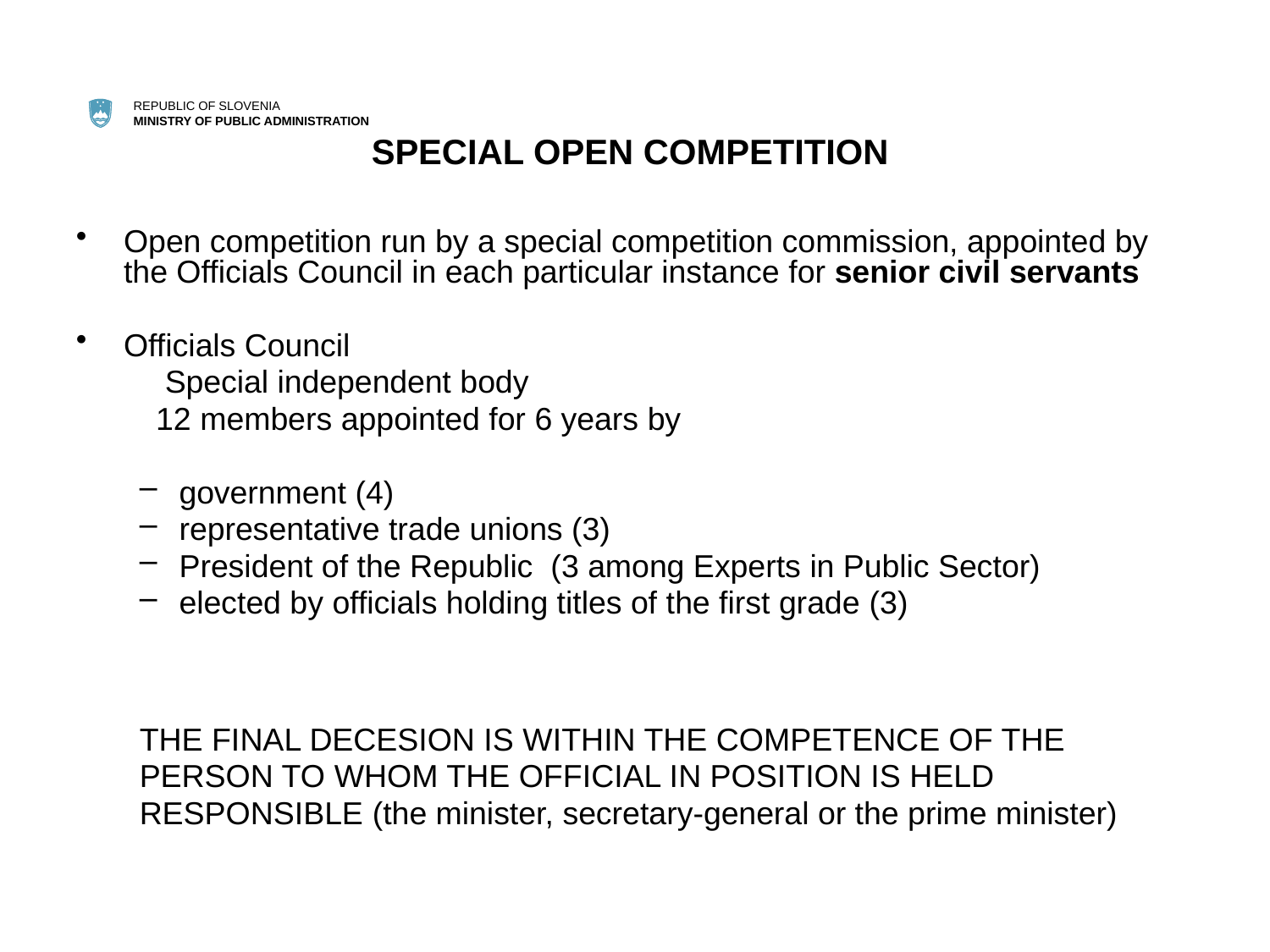

# SPECIAL OPEN COMPETITION
Open competition run by a special competition commission, appointed by the Officials Council in each particular instance for senior civil servants

Officials Council
          Special independent body
         12 members appointed for 6 years by

government (4)
representative trade unions (3)
President of the Republic  (3 among Experts in Public Sector)
elected by officials holding titles of the first grade (3)

THE FINAL DECESION IS WITHIN THE COMPETENCE OF THE
PERSON TO WHOM THE OFFICIAL IN POSITION IS HELD
RESPONSIBLE (the minister, secretary-general or the prime minister)